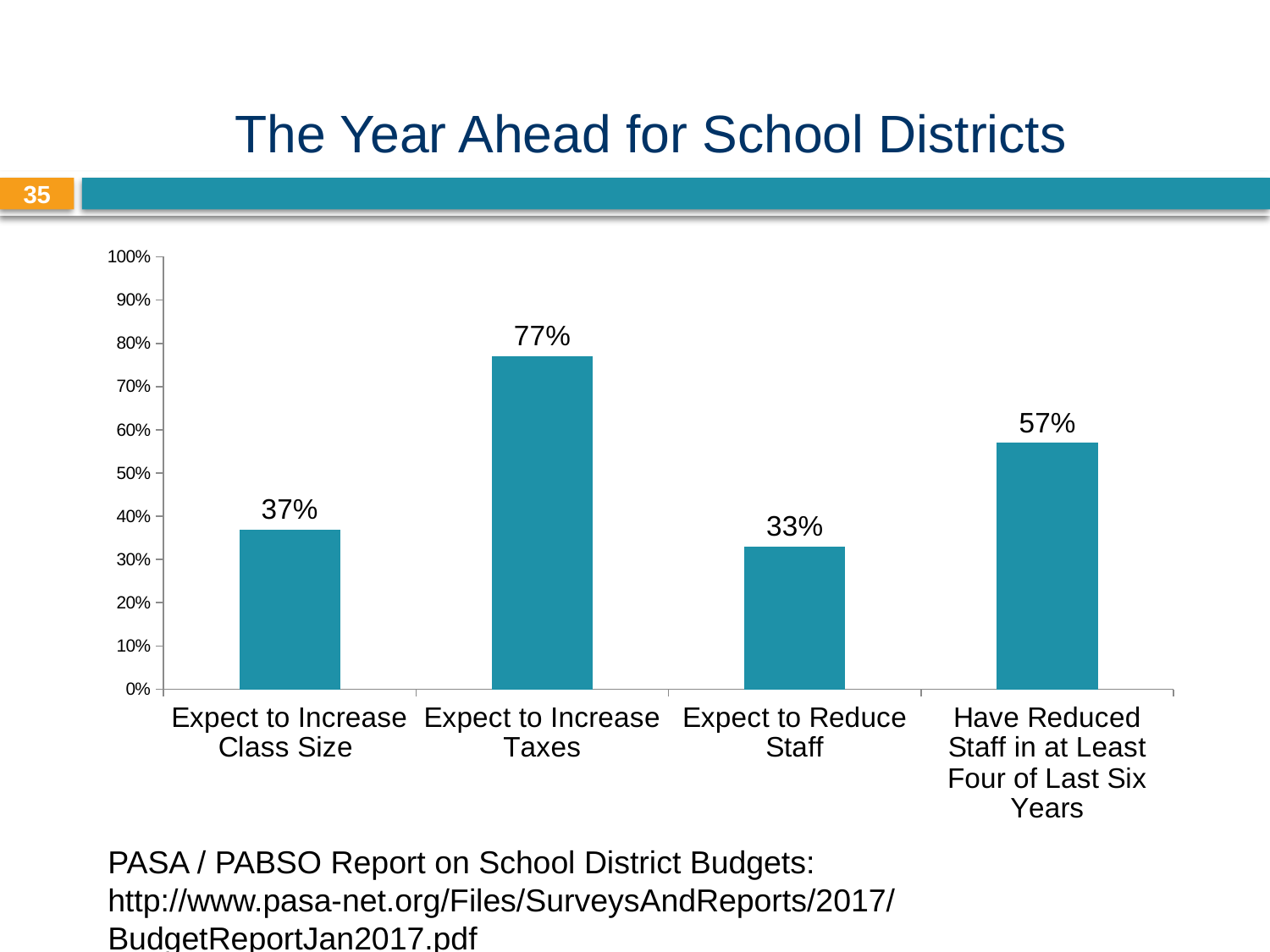

# The Year Ahead for School Districts
35

### Chart

| Category |  |
|---|---|
| Expect to Increase Class Size  | 0.3700000000000004 |
| Expect to Increase Taxes | 0.7700000000000023 |
| Expect to Reduce Staff | 0.3300000000000014 |
| Have Reduced Staff in at Least Four of Last Six Years | 0.57 |
PASA / PABSO Report on School District Budgets:
http://www.pasa-net.org/Files/SurveysAndReports/2017/BudgetReportJan2017.pdf